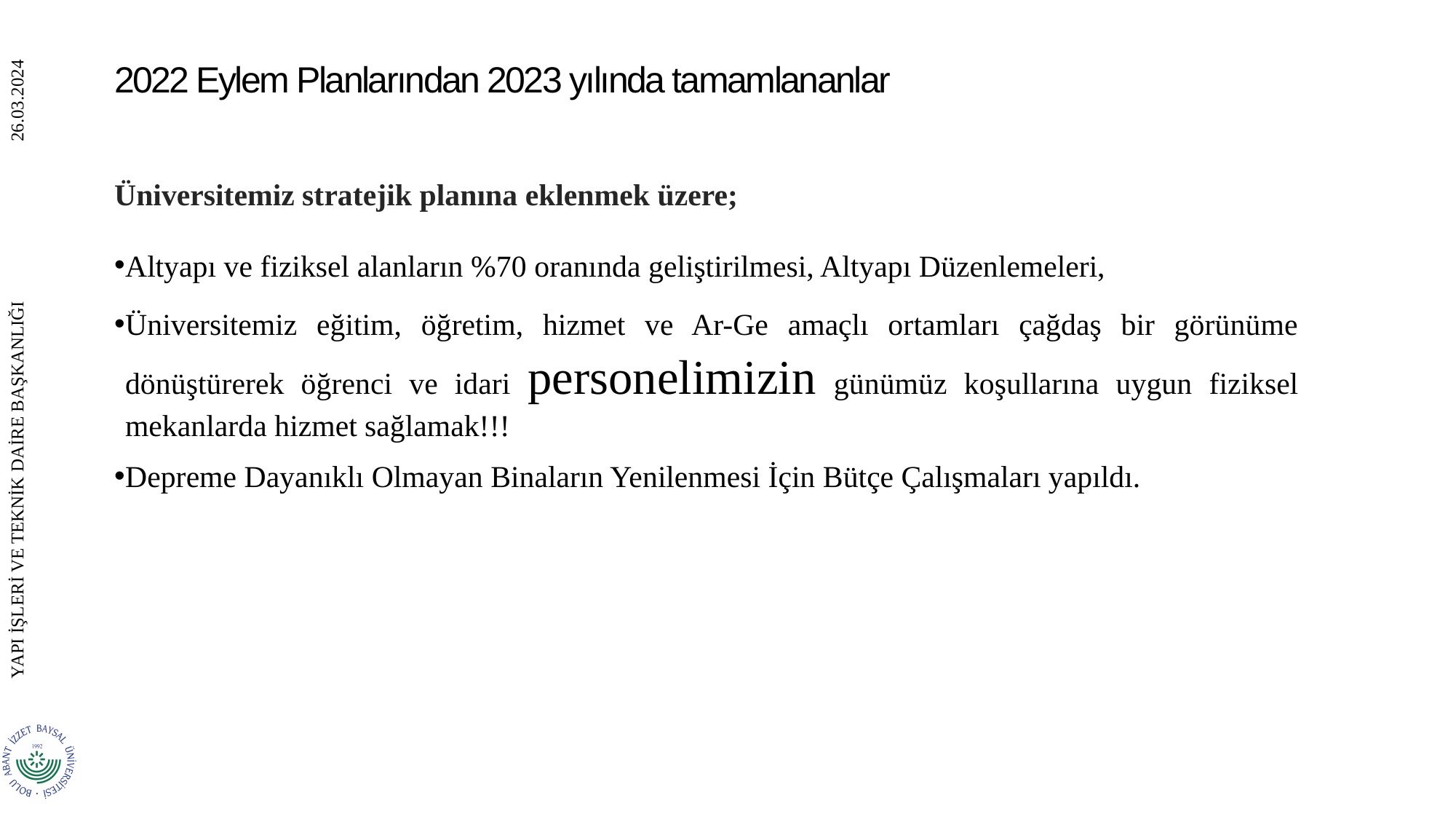

# 2022 Eylem Planlarından 2023 yılında tamamlananlar
Üniversitemiz stratejik planına eklenmek üzere;
Altyapı ve fiziksel alanların %70 oranında geliştirilmesi, Altyapı Düzenlemeleri,
Üniversitemiz eğitim, öğretim, hizmet ve Ar-Ge amaçlı ortamları çağdaş bir görünüme dönüştürerek öğrenci ve idari personelimizin günümüz koşullarına uygun fiziksel mekanlarda hizmet sağlamak!!!
Depreme Dayanıklı Olmayan Binaların Yenilenmesi İçin Bütçe Çalışmaları yapıldı.